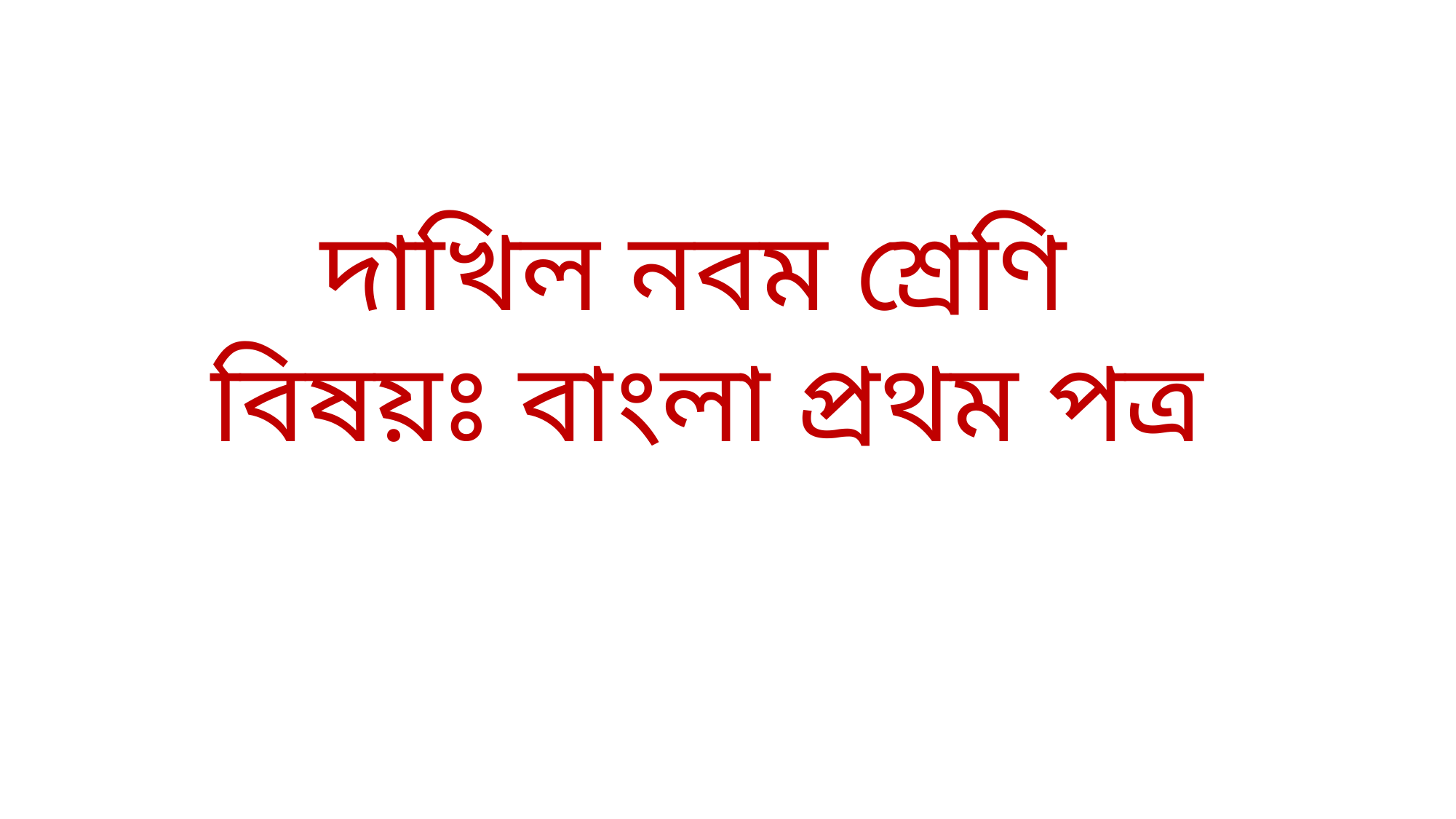

দাখিল নবম শ্রেণি
বিষয়ঃ বাংলা প্রথম পত্র